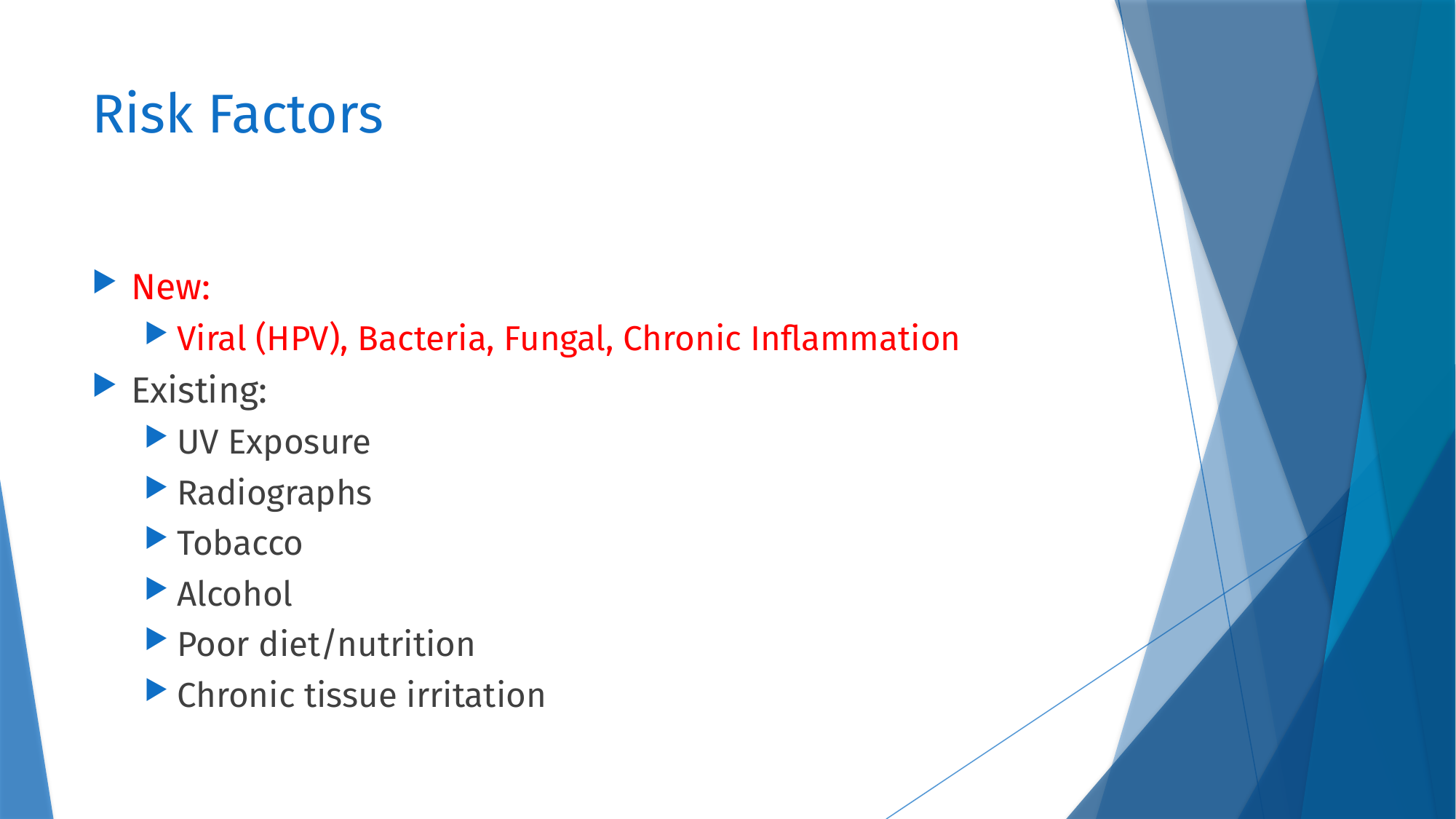

# Risk Factors
New:
Viral (HPV), Bacteria, Fungal, Chronic Inflammation
Existing:
UV Exposure
Radiographs
Tobacco
Alcohol
Poor diet/nutrition
Chronic tissue irritation